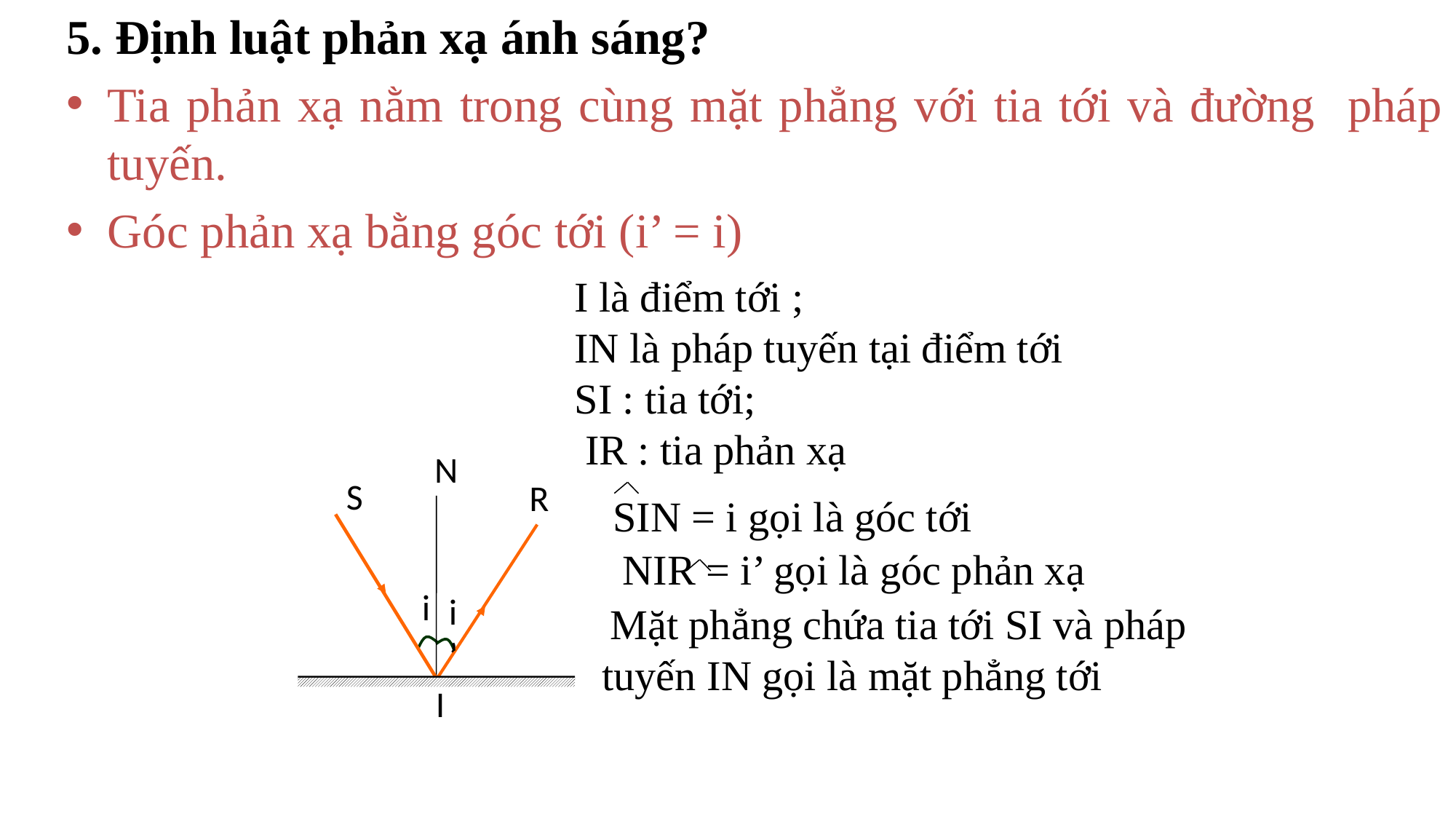

5. Định luật phản xạ ánh sáng?
Tia phản xạ nằm trong cùng mặt phẳng với tia tới và đường  pháp tuyến.
Góc phản xạ bằng góc tới (i’ = i)

I là điểm tới ;
IN là pháp tuyến tại điểm tới
SI : tia tới;
 IR : tia phản xạ

N
S
R

SIN = i gọi là góc tới

NIR = i’ gọi là góc phản xạ

i
i’
 Mặt phẳng chứa tia tới SI và pháp tuyến IN gọi là mặt phẳng tới

I